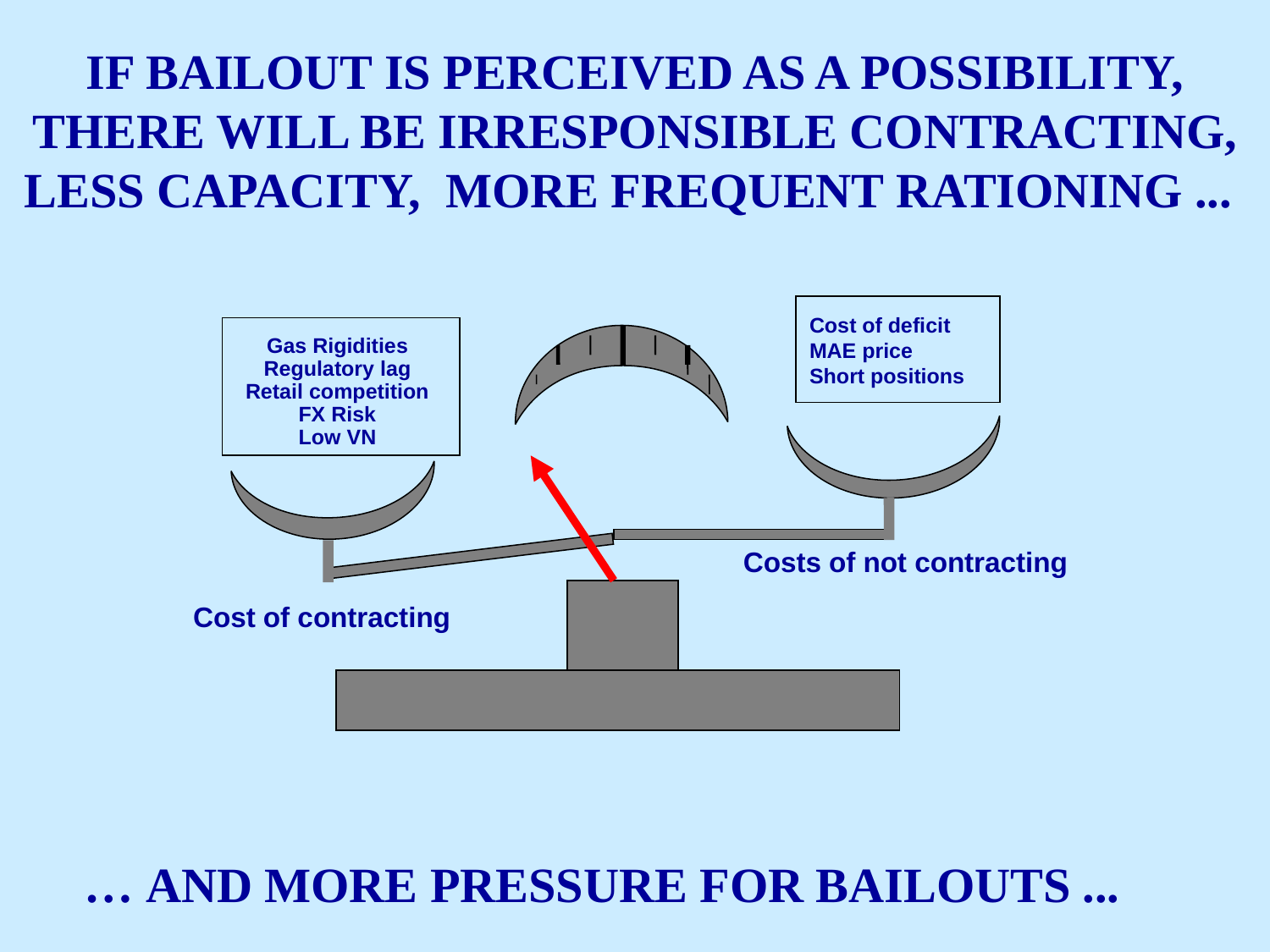

# IF BAILOUT IS PERCEIVED AS A POSSIBILITY, THERE WILL BE IRRESPONSIBLE CONTRACTING, LESS CAPACITY,  MORE FREQUENT RATIONING ...

Cost of deficit
MAE price
Short positions

Gas Rigidities
Regulatory lag
Retail competition
FX Risk
Low VN

Costs of not contracting

Cost of contracting

… AND MORE PRESSURE FOR BAILOUTS ...